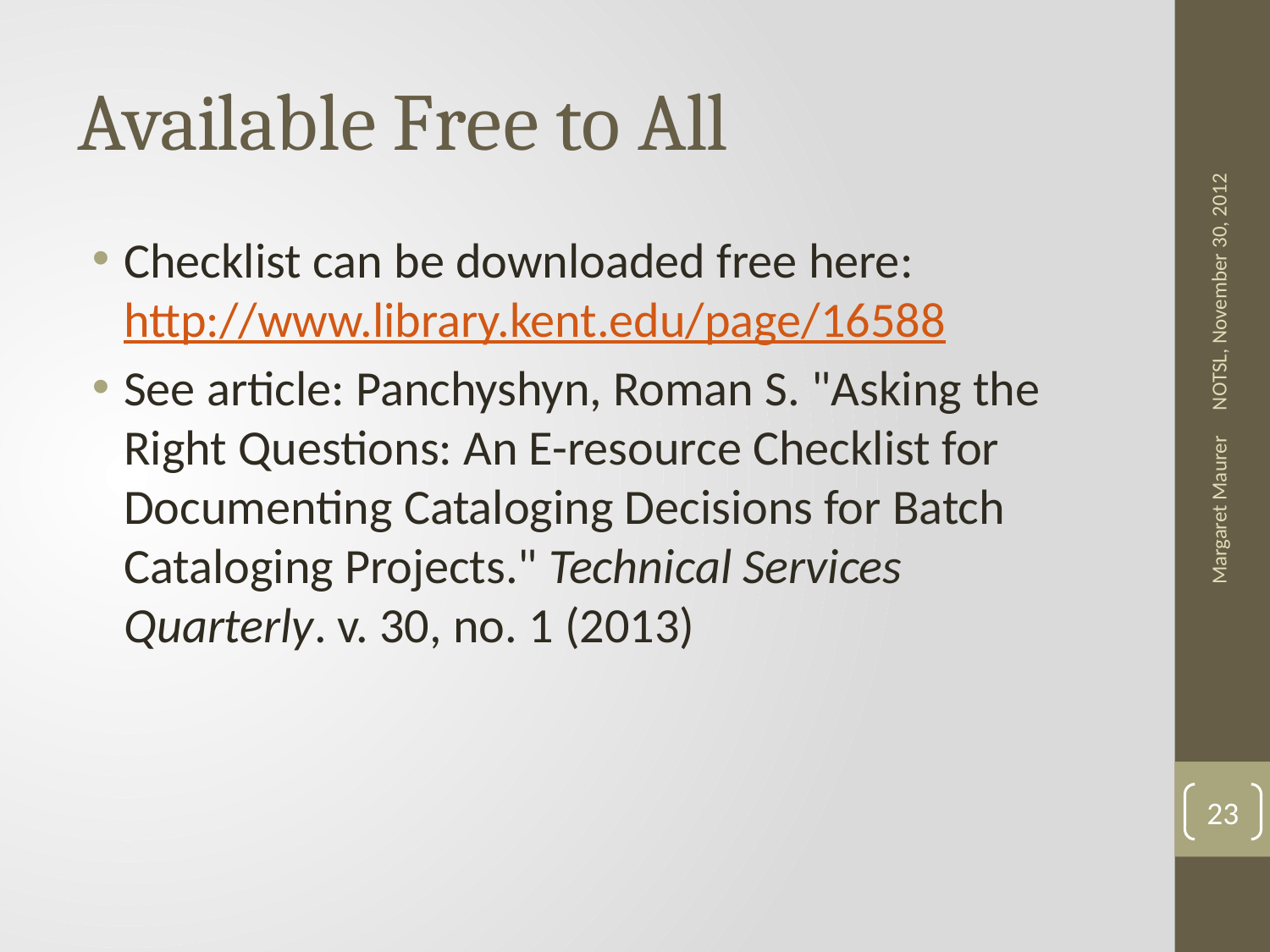

# Available Free to All
Checklist can be downloaded free here: http://www.library.kent.edu/page/16588
See article: Panchyshyn, Roman S. "Asking the Right Questions: An E-resource Checklist for Documenting Cataloging Decisions for Batch Cataloging Projects." Technical Services Quarterly. v. 30, no. 1 (2013)
NOTSL, November 30, 2012
Margaret Maurer
23